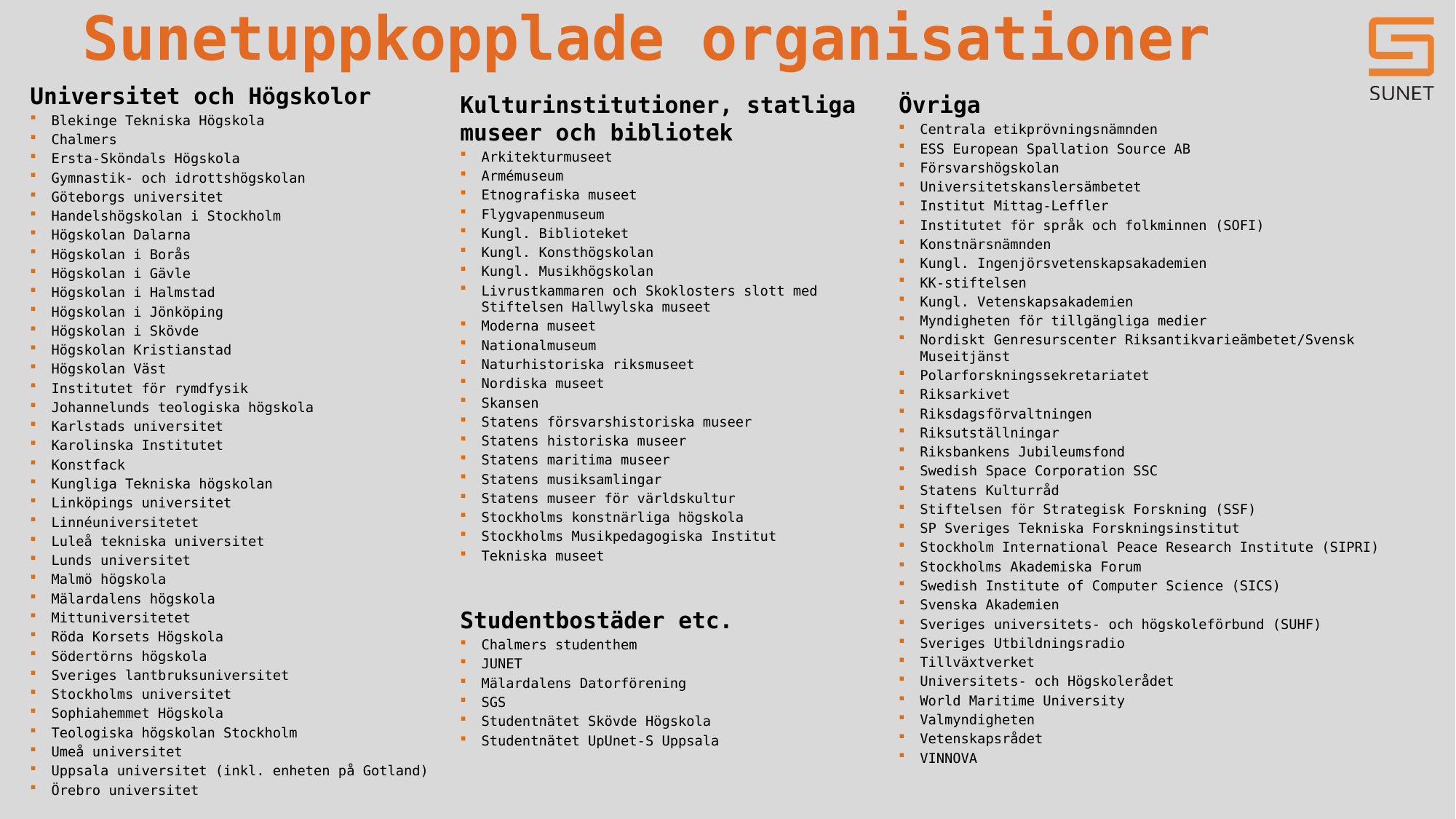

# Sunetuppkopplade organisationer
Universitet och Högskolor
Blekinge Tekniska Högskola
Chalmers
Ersta-Sköndals Högskola
Gymnastik- och idrottshögskolan
Göteborgs universitet
Handelshögskolan i Stockholm
Högskolan Dalarna
Högskolan i Borås
Högskolan i Gävle
Högskolan i Halmstad
Högskolan i Jönköping
Högskolan i Skövde
Högskolan Kristianstad
Högskolan Väst
Institutet för rymdfysik
Johannelunds teologiska högskola
Karlstads universitet
Karolinska Institutet
Konstfack
Kungliga Tekniska högskolan
Linköpings universitet
Linnéuniversitetet
Luleå tekniska universitet
Lunds universitet
Malmö högskola
Mälardalens högskola
Mittuniversitetet
Röda Korsets Högskola
Södertörns högskola
Sveriges lantbruksuniversitet
Stockholms universitet
Sophiahemmet Högskola
Teologiska högskolan Stockholm
Umeå universitet
Uppsala universitet (inkl. enheten på Gotland)
Örebro universitet

Övriga
Centrala etikprövningsnämnden
ESS European Spallation Source AB
Försvarshögskolan
Universitetskanslersämbetet
Institut Mittag-Leffler
Institutet för språk och folkminnen (SOFI)
Konstnärsnämnden
Kungl. Ingenjörsvetenskapsakademien
KK-stiftelsen
Kungl. Vetenskapsakademien
Myndigheten för tillgängliga medier
Nordiskt Genresurscenter Riksantikvarieämbetet/Svensk Museitjänst
Polarforskningssekretariatet
Riksarkivet
Riksdagsförvaltningen
Riksutställningar
Riksbankens Jubileumsfond
Swedish Space Corporation SSC
Statens Kulturråd
Stiftelsen för Strategisk Forskning (SSF)
SP Sveriges Tekniska Forskningsinstitut
Stockholm International Peace Research Institute (SIPRI)
Stockholms Akademiska Forum
Swedish Institute of Computer Science (SICS)
Svenska Akademien
Sveriges universitets- och högskoleförbund (SUHF)
Sveriges Utbildningsradio
Tillväxtverket
Universitets- och Högskolerådet
World Maritime University
Valmyndigheten
Vetenskapsrådet
VINNOVA

Kulturinstitutioner, statliga museer och bibliotek
Arkitekturmuseet
Armémuseum
Etnografiska museet
Flygvapenmuseum
Kungl. Biblioteket
Kungl. Konsthögskolan
Kungl. Musikhögskolan
Livrustkammaren och Skoklosters slott med Stiftelsen Hallwylska museet
Moderna museet
Nationalmuseum
Naturhistoriska riksmuseet
Nordiska museet
Skansen
Statens försvarshistoriska museer
Statens historiska museer
Statens maritima museer
Statens musiksamlingar
Statens museer för världskultur
Stockholms konstnärliga högskola
Stockholms Musikpedagogiska Institut
Tekniska museet

Studentbostäder etc.
Chalmers studenthem
JUNET
Mälardalens Datorförening
SGS
Studentnätet Skövde Högskola
Studentnätet UpUnet-S Uppsala